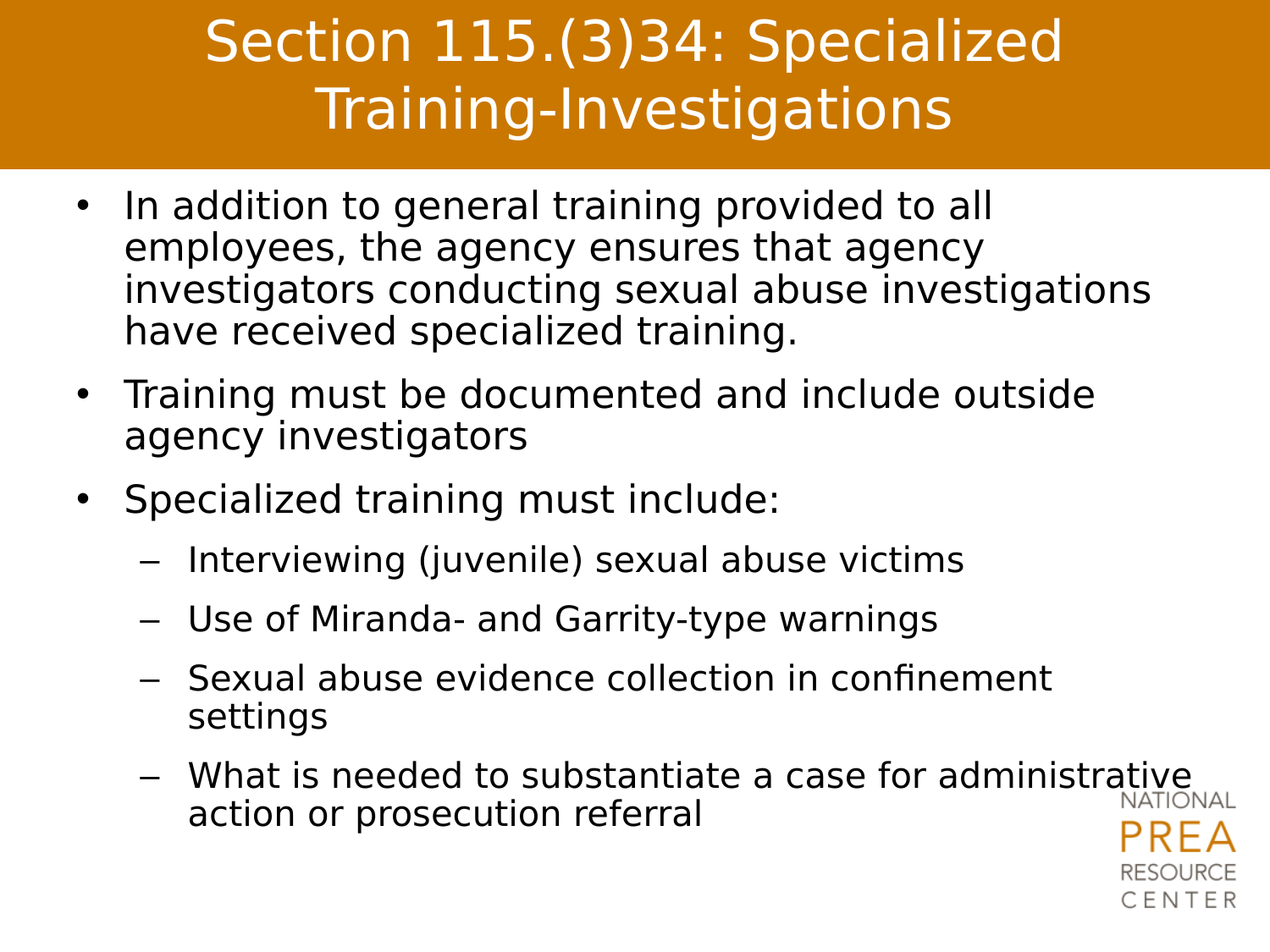

# Section 115.(3)34: Specialized Training-Investigations
In addition to general training provided to all employees, the agency ensures that agency investigators conducting sexual abuse investigations have received specialized training.
Training must be documented and include outside agency investigators
Specialized training must include:
Interviewing (juvenile) sexual abuse victims
Use of Miranda- and Garrity-type warnings
Sexual abuse evidence collection in confinement settings
What is needed to substantiate a case for administrative action or prosecution referral